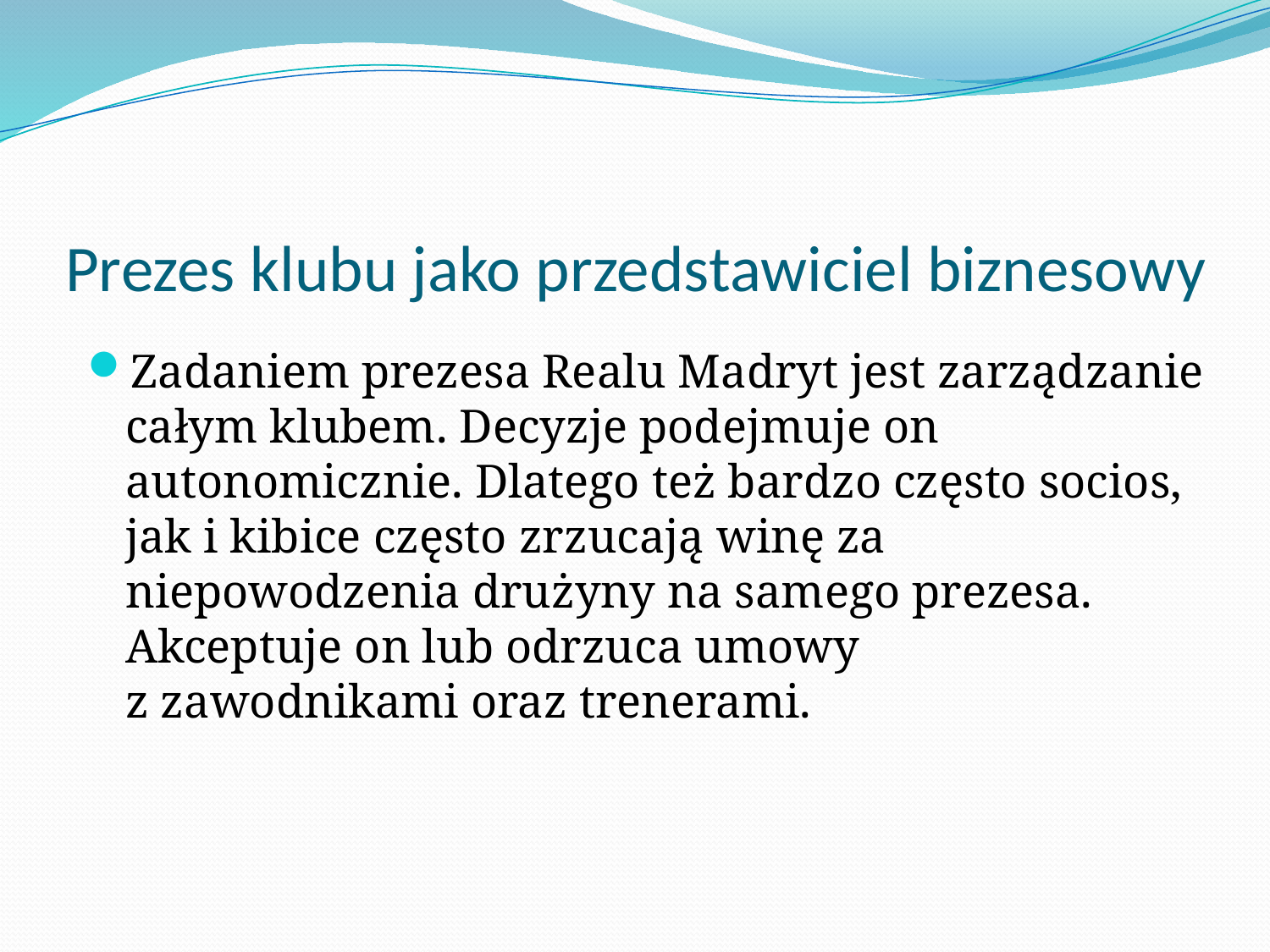

# Prezes klubu jako przedstawiciel biznesowy
Zadaniem prezesa Realu Madryt jest zarządzanie całym klubem. Decyzje podejmuje on autonomicznie. Dlatego też bardzo często socios, jak i kibice często zrzucają winę za niepowodzenia drużyny na samego prezesa. Akceptuje on lub odrzuca umowy
z zawodnikami oraz trenerami.